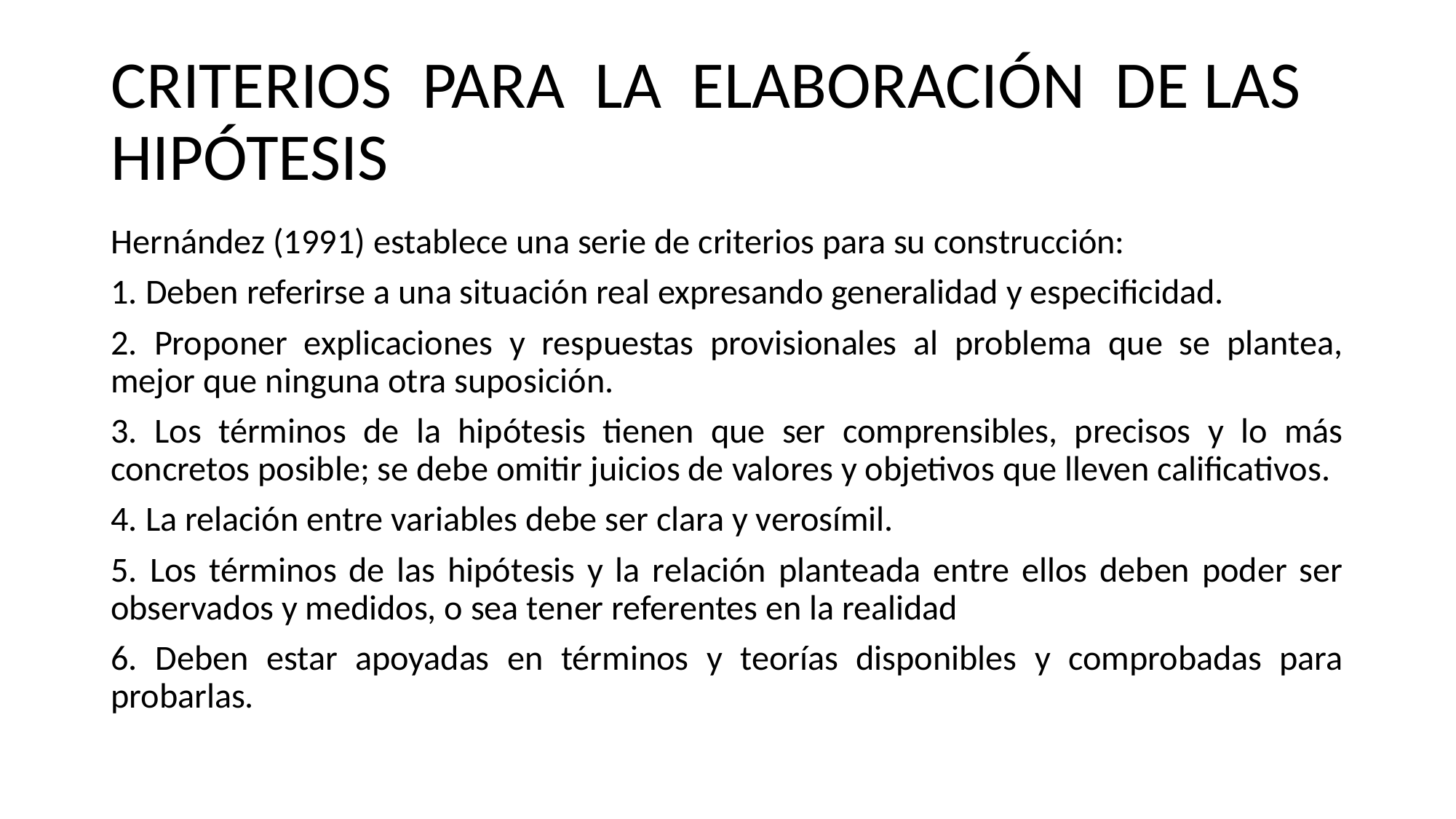

# CRITERIOS  PARA  LA  ELABORACIÓN  DE LAS HIPÓTESIS
Hernández (1991) establece una serie de criterios para su construcción:
1. Deben referirse a una situación real expresando generalidad y especificidad.
2. Proponer explicaciones y respuestas provisionales al problema que se plantea, mejor que ninguna otra suposición.
3. Los términos de la hipótesis tienen que ser comprensibles, precisos y lo más concretos posible; se debe omitir juicios de valores y objetivos que lleven calificativos.
4. La relación entre variables debe ser clara y verosímil.
5. Los términos de las hipótesis y la relación planteada entre ellos deben poder ser observados y medidos, o sea tener referentes en la realidad
6. Deben estar apoyadas en términos y teorías disponibles y comprobadas para probarlas.